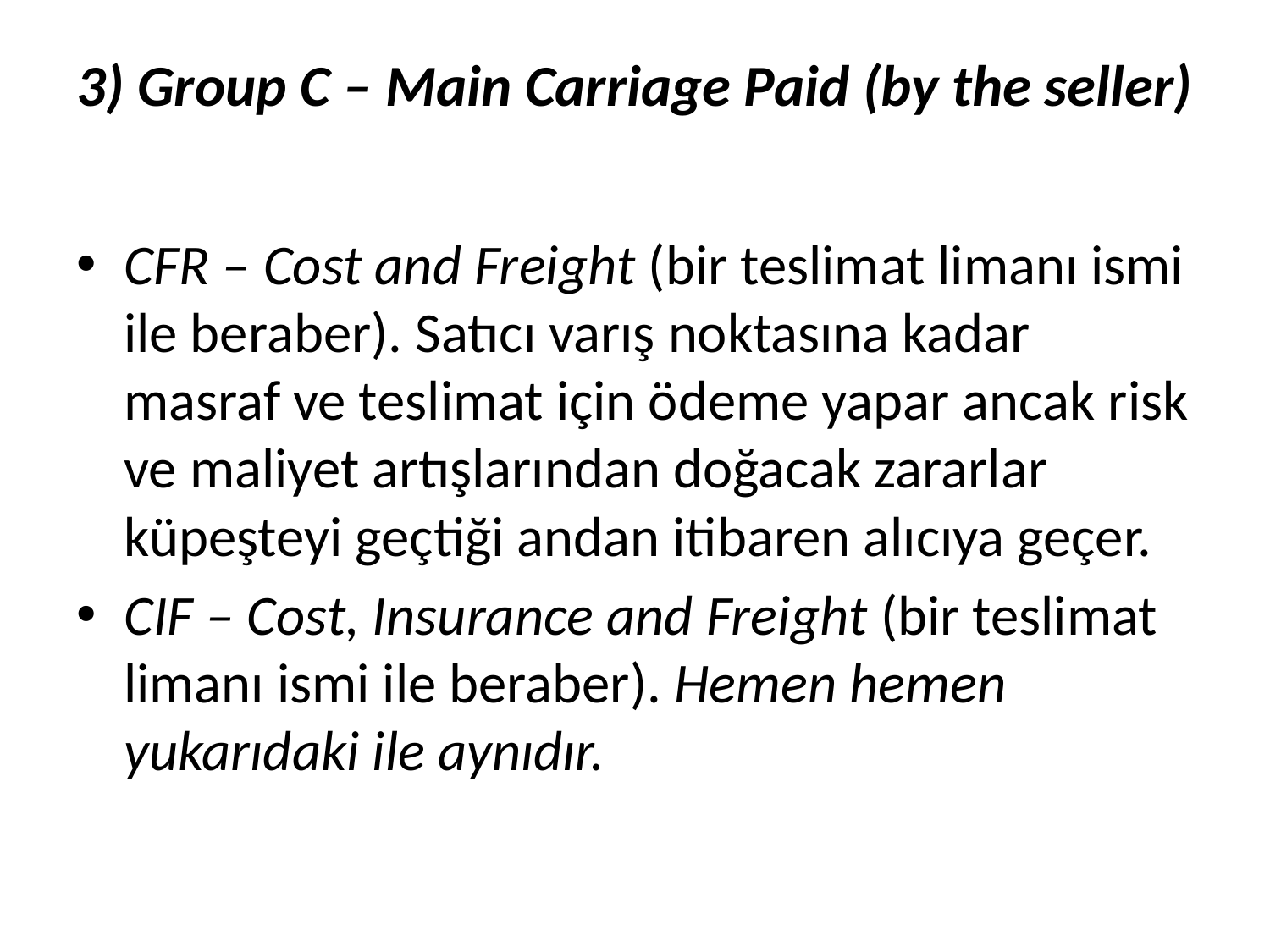

# 3) Group C – Main Carriage Paid (by the seller)
CFR – Cost and Freight (bir teslimat limanı ismi ile beraber). Satıcı varış noktasına kadar masraf ve teslimat için ödeme yapar ancak risk ve maliyet artışlarından doğacak zararlar küpeşteyi geçtiği andan itibaren alıcıya geçer.
CIF – Cost, Insurance and Freight (bir teslimat limanı ismi ile beraber). Hemen hemen yukarıdaki ile aynıdır.